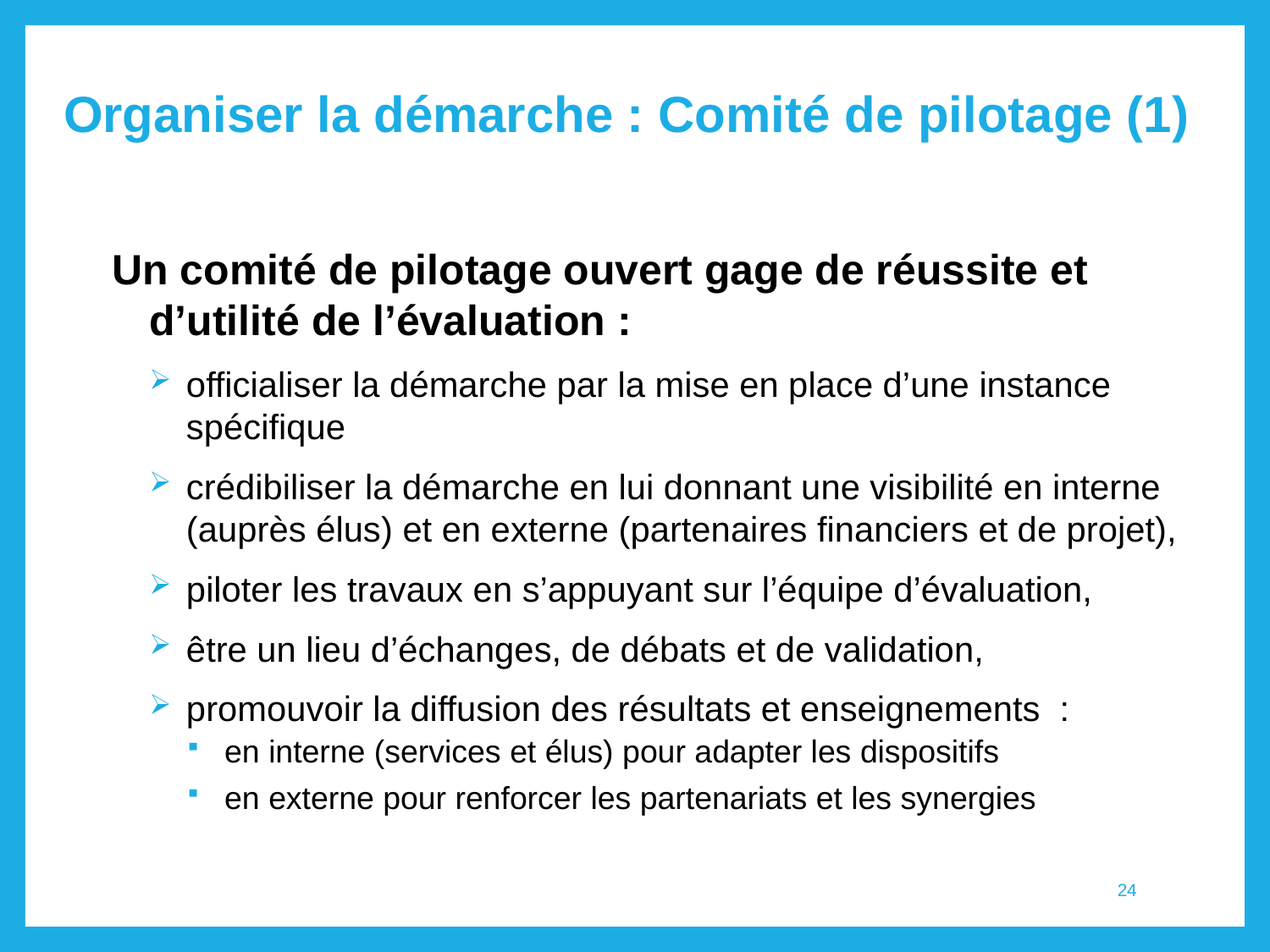

# Organiser la démarche : Comité de pilotage (1)
Un comité de pilotage ouvert gage de réussite et d’utilité de l’évaluation :
officialiser la démarche par la mise en place d’une instance spécifique
crédibiliser la démarche en lui donnant une visibilité en interne
(auprès élus) et en externe (partenaires financiers et de projet),
piloter les travaux en s’appuyant sur l’équipe d’évaluation,
être un lieu d’échanges, de débats et de validation,
promouvoir la diffusion des résultats et enseignements  :
en interne (services et élus) pour adapter les dispositifs
en externe pour renforcer les partenariats et les synergies

24
3.2.